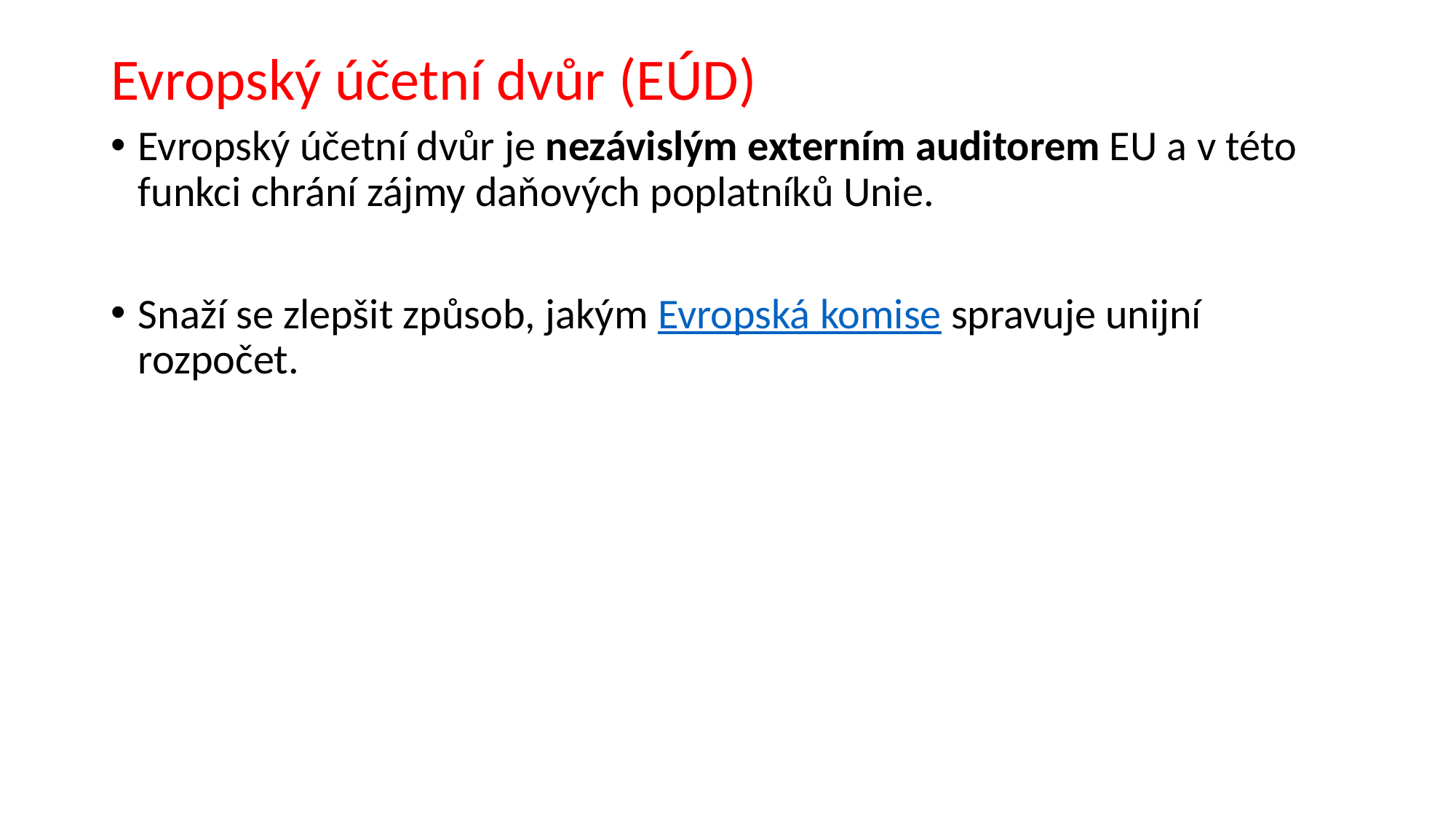

# Evropský účetní dvůr (EÚD)
Evropský účetní dvůr je nezávislým externím auditorem EU a v této funkci chrání zájmy daňových poplatníků Unie.

Snaží se zlepšit způsob, jakým Evropská komise spravuje unijní rozpočet.